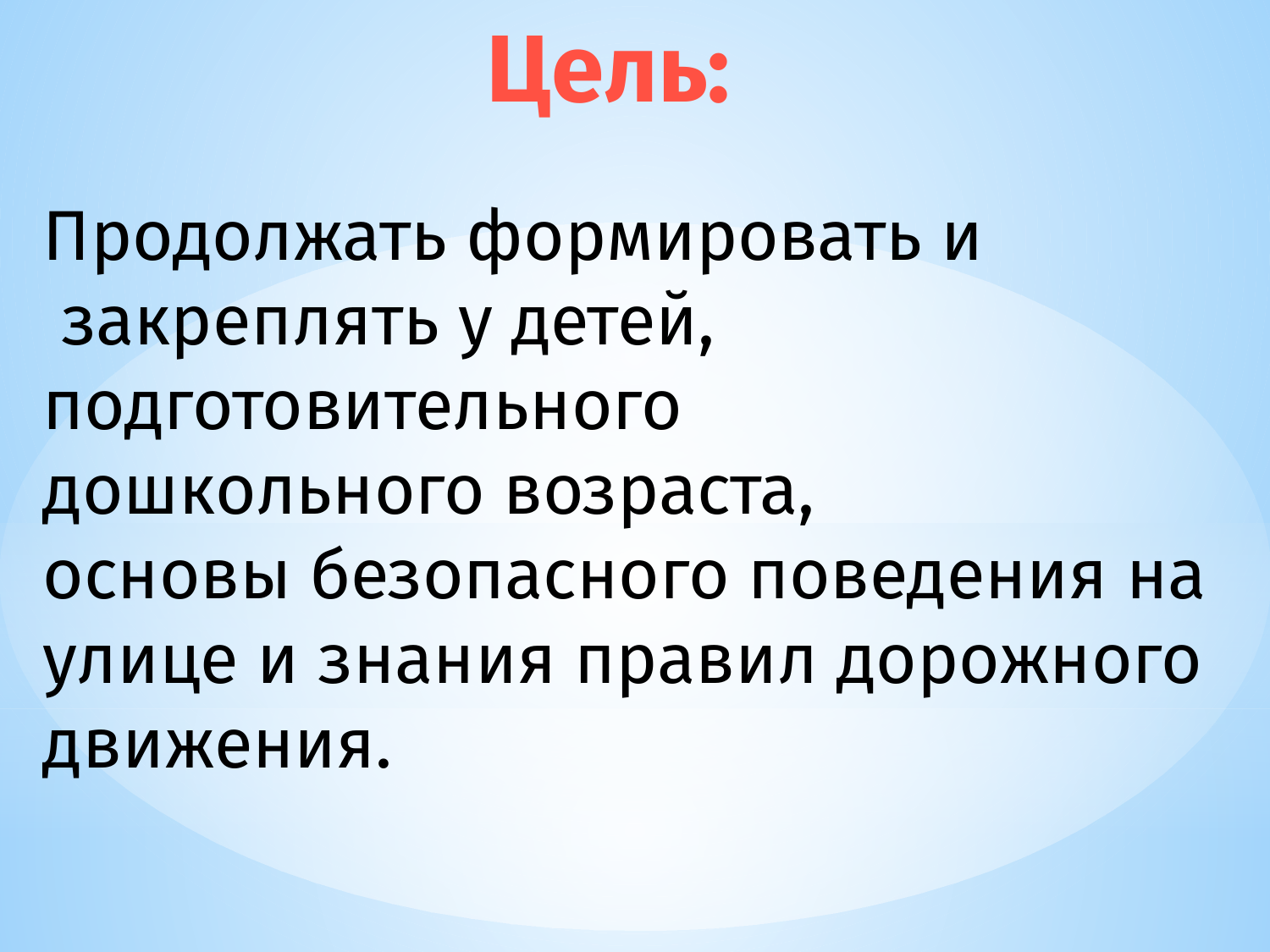

Цель:
Продолжать формировать и
 закреплять у детей,
подготовительного
дошкольного возраста,
основы безопасного поведения на
улице и знания правил дорожного
движения.